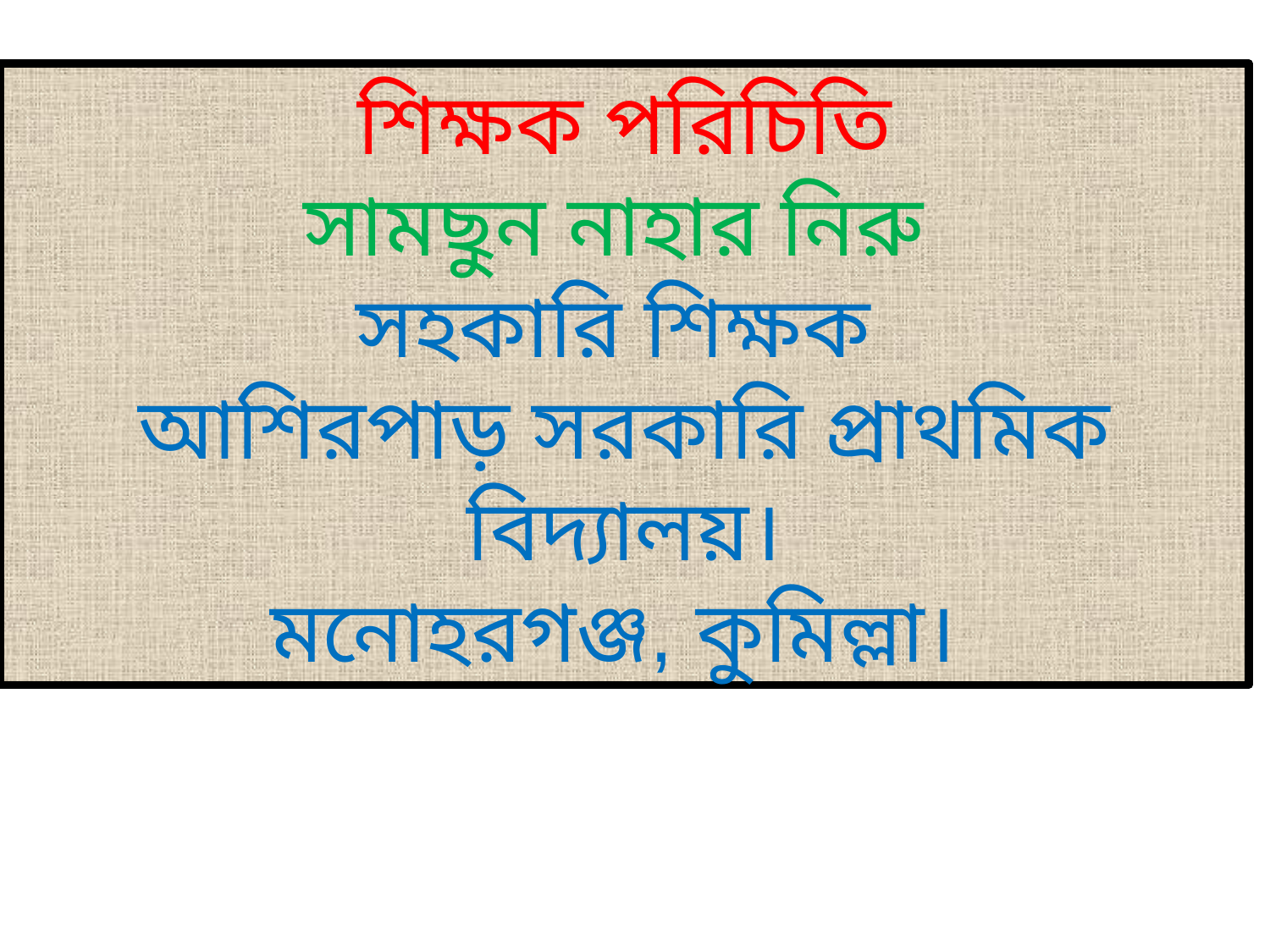

শিক্ষক পরিচিতি
সামছুন নাহার নিরু
সহকারি শিক্ষক
আশিরপাড় সরকারি প্রাথমিক বিদ্যালয়।
মনোহরগঞ্জ, কুমিল্লা।